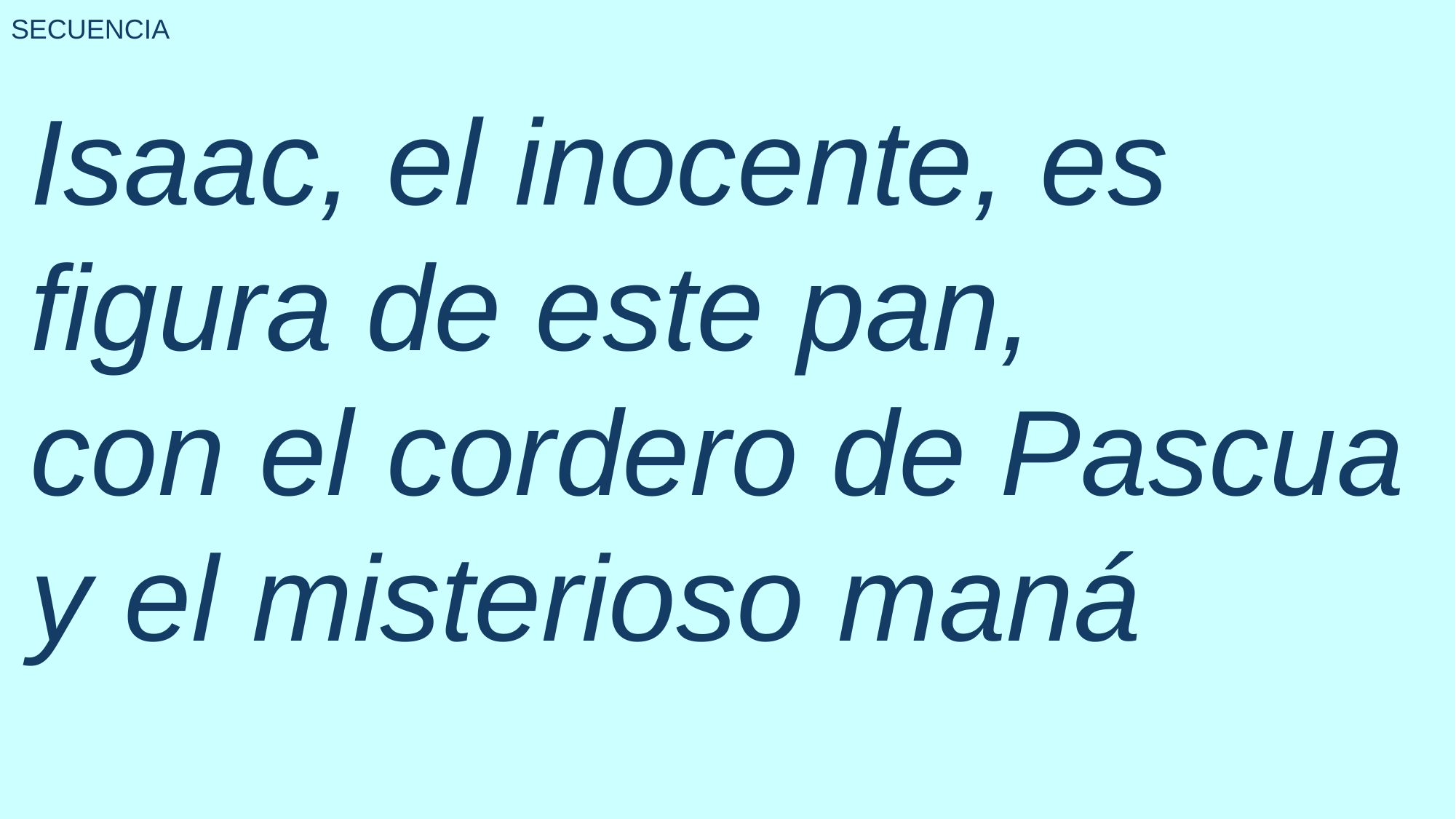

SECUENCIA
Isaac, el inocente, es figura de este pan,
con el cordero de Pascua y el misterioso maná